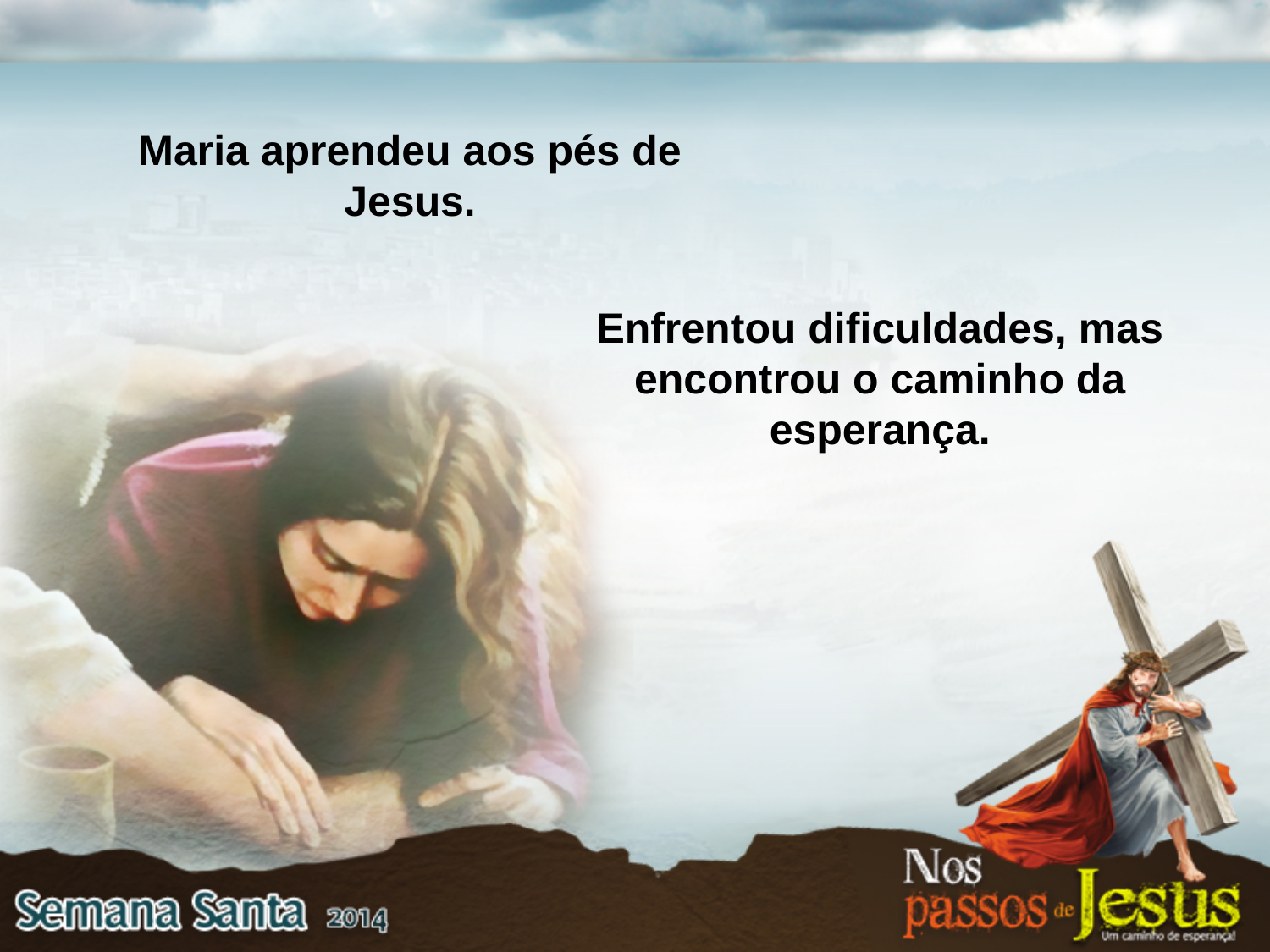

Maria aprendeu aos pés de Jesus.
Enfrentou dificuldades, mas encontrou o caminho da esperança.